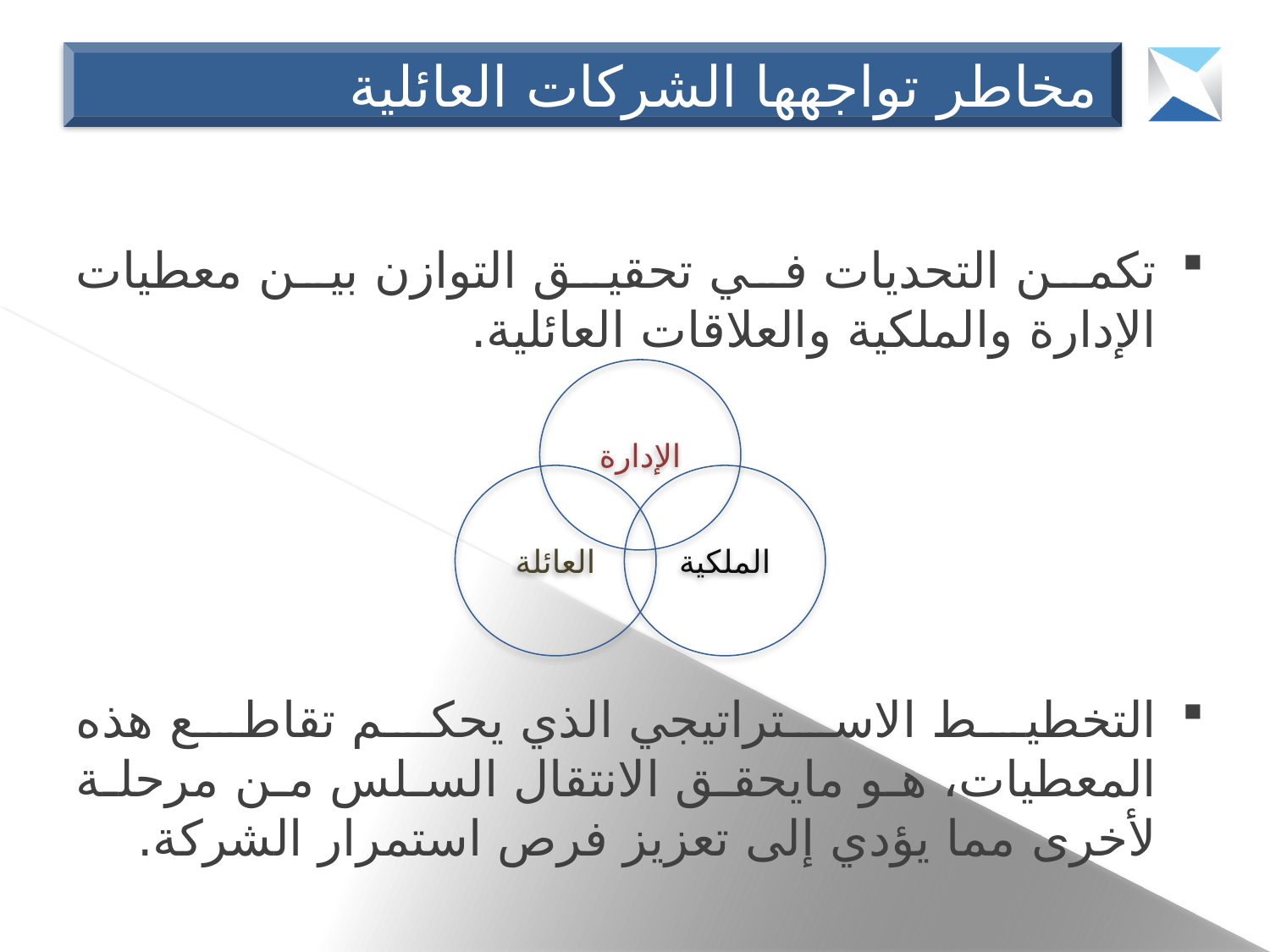

مخاطر تواجهها الشركات العائلية
تكمن التحديات في تحقيق التوازن بين معطيات الإدارة والملكية والعلاقات العائلية.

التخطيط الاستراتيجي الذي يحكم تقاطع هذه المعطيات، هو مايحقق الانتقال السلس من مرحلة لأخرى مما يؤدي إلى تعزيز فرص استمرار الشركة.
الإدارة
العائلة
الملكية